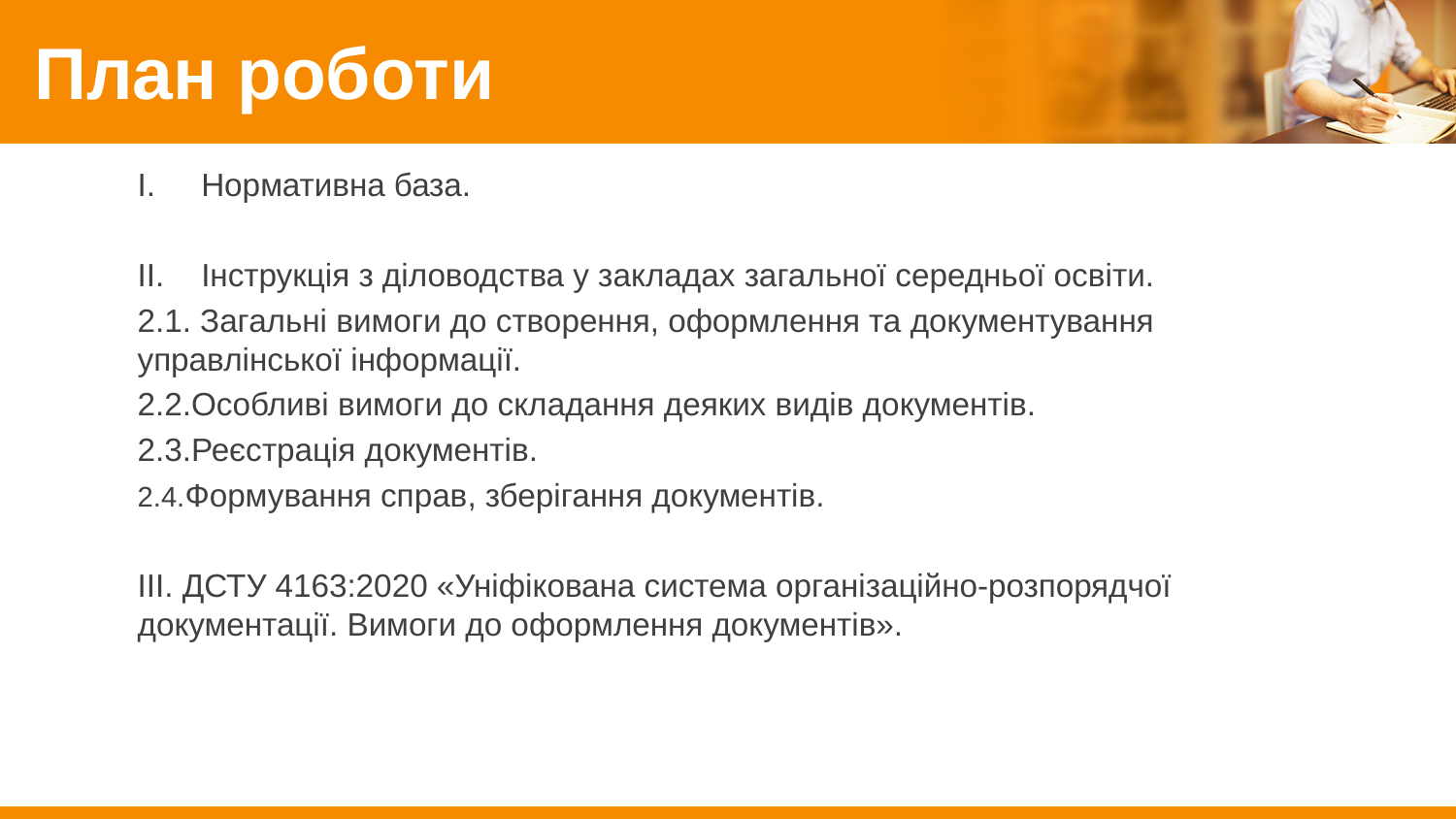

# План роботи
Нормативна база.

Інструкція з діловодства у закладах загальної середньої освіти.
2.1. Загальні вимоги до створення, оформлення та документування управлінської інформації.
2.2.Особливі вимоги до складання деяких видів документів.
2.3.Реєстрація документів.
2.4.Формування справ, зберігання документів.

ІІІ. ДСТУ 4163:2020 «Уніфікована система організаційно-розпорядчої документації. Вимоги до оформлення документів».